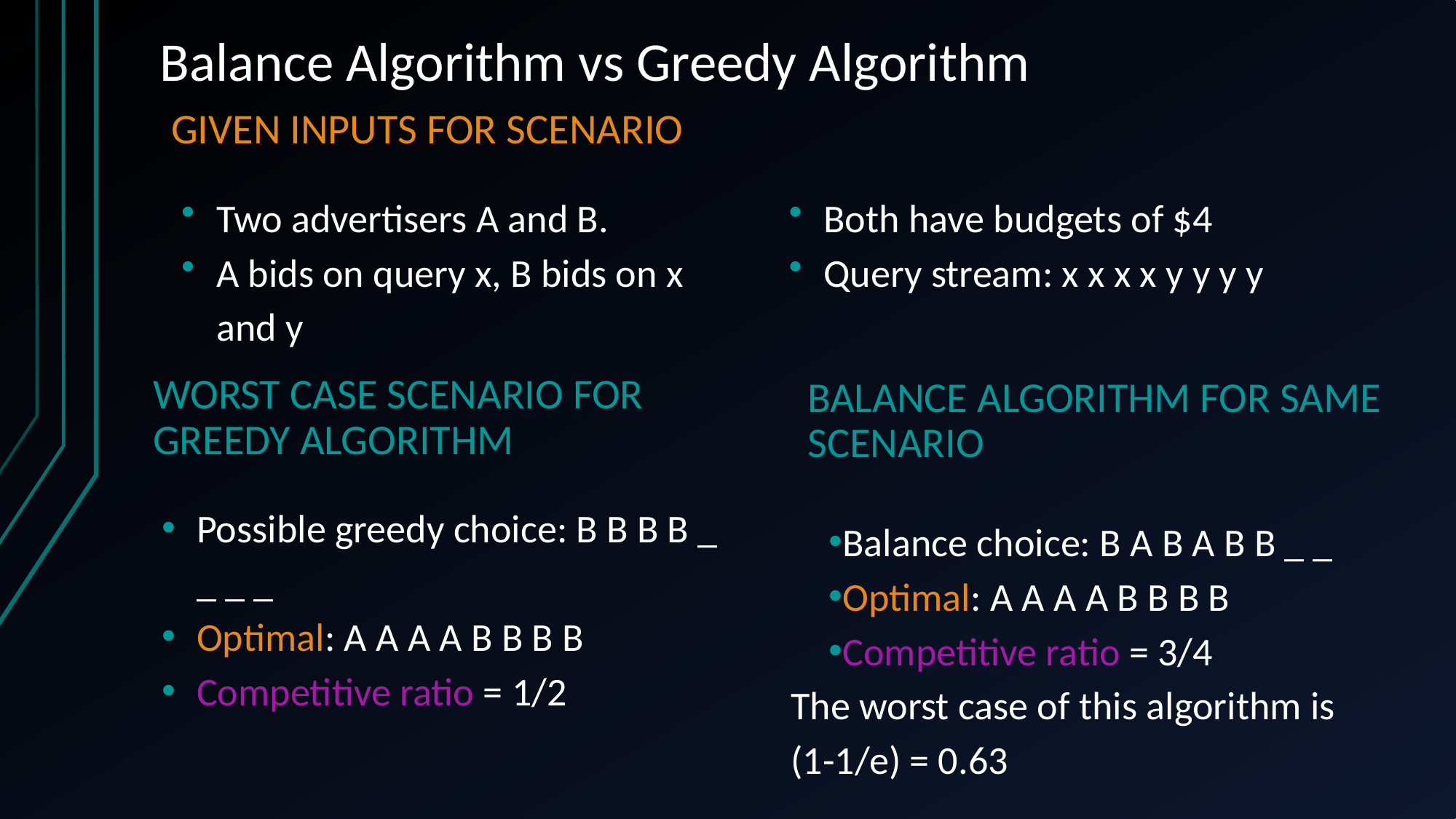

# Balance Algorithm vs Greedy Algorithm
GIVEN INPUTS FOR SCENARIO
Two advertisers A and B.
A bids on query x, B bids on x and y
Both have budgets of $4
Query stream: x x x x y y y y
WORST CASE SCENARIO FOR GREEDY ALGORITHM
BALANCE ALGORITHM FOR SAME SCENARIO
Possible greedy choice: B B B B _ _ _ _
Optimal: A A A A B B B B
Competitive ratio = 1/2

Balance choice: B A B A B B _ _
Optimal: A A A A B B B B
Competitive ratio = 3/4
The worst case of this algorithm is (1-1/e) = 0.63